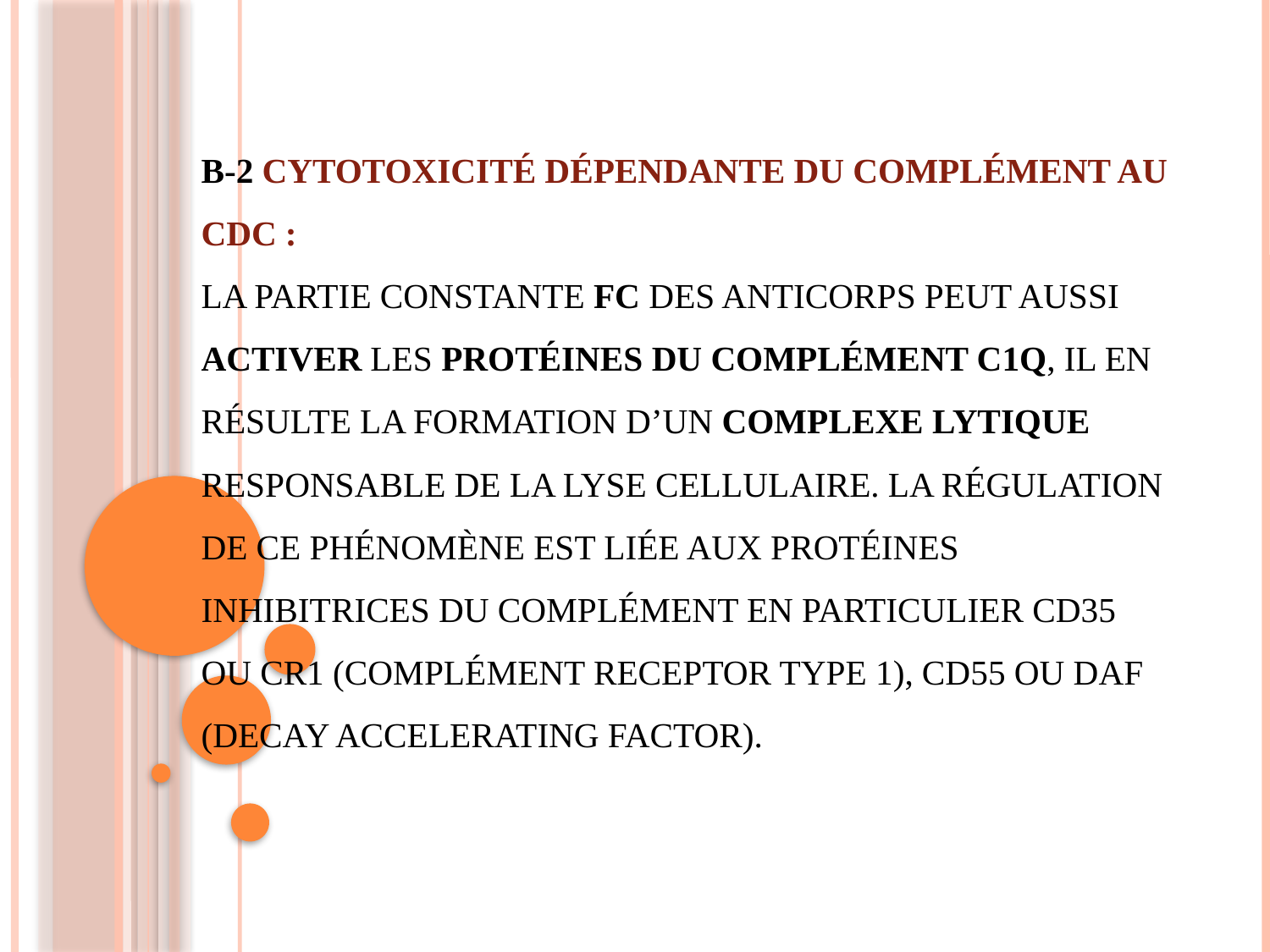

# B-2 Cytotoxicité dépendante du complément au CDC : La partie constante FC des anticorps peut aussi Activer les protéines du complément C1q, il en Résulte la formation d’un complexe lytique Responsable de la lyse cellulaire. La régulation de ce phénomène est liée aux protéines inhibitrices du complément en particulier CD35 ou CR1 (complément receptor type 1), CD55 ou DAF (decay accelerating factor).